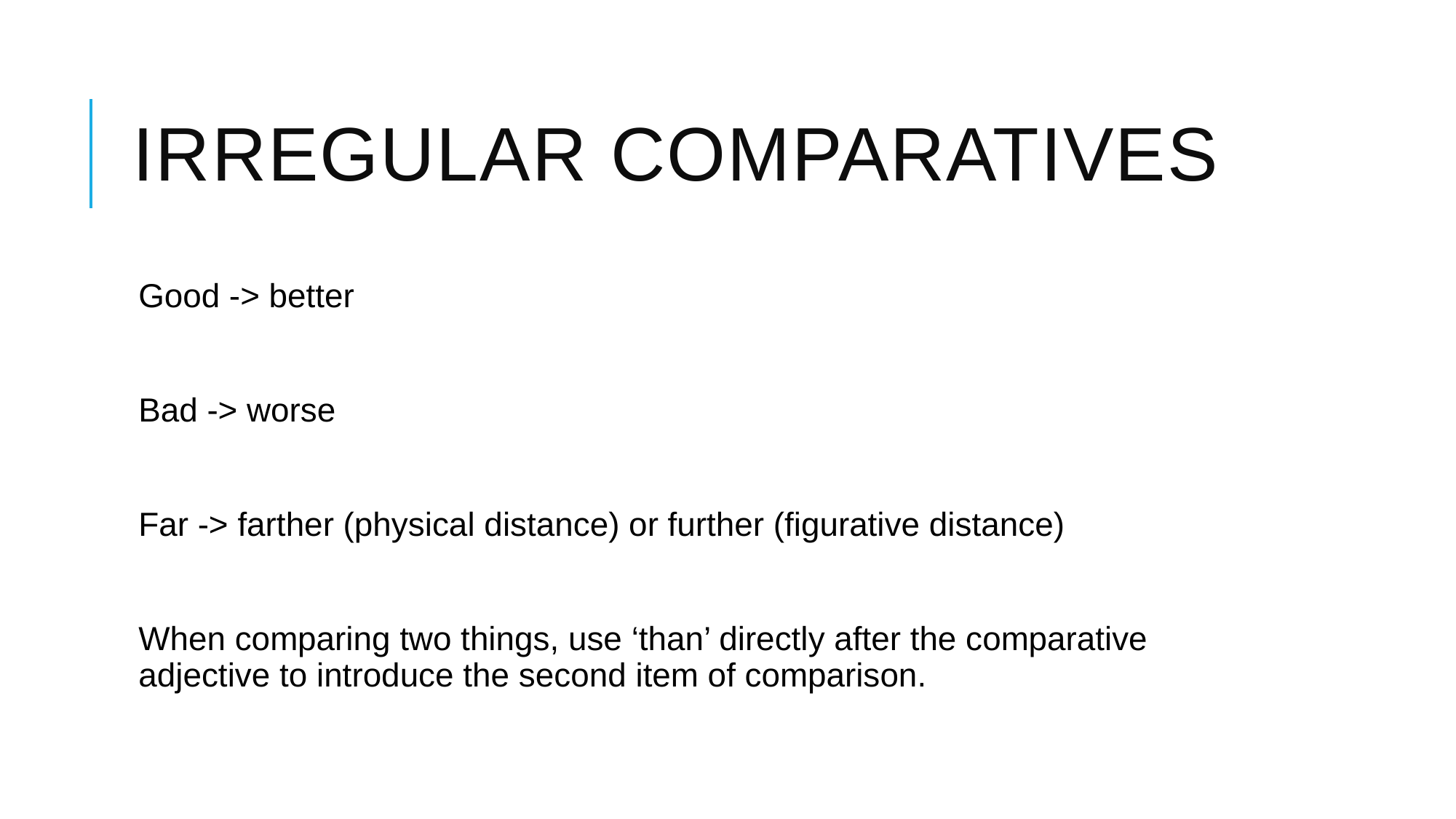

# Irregular comparatives
Good -> better

Bad -> worse

Far -> farther (physical distance) or further (figurative distance)

When comparing two things, use ‘than’ directly after the comparative adjective to introduce the second item of comparison.